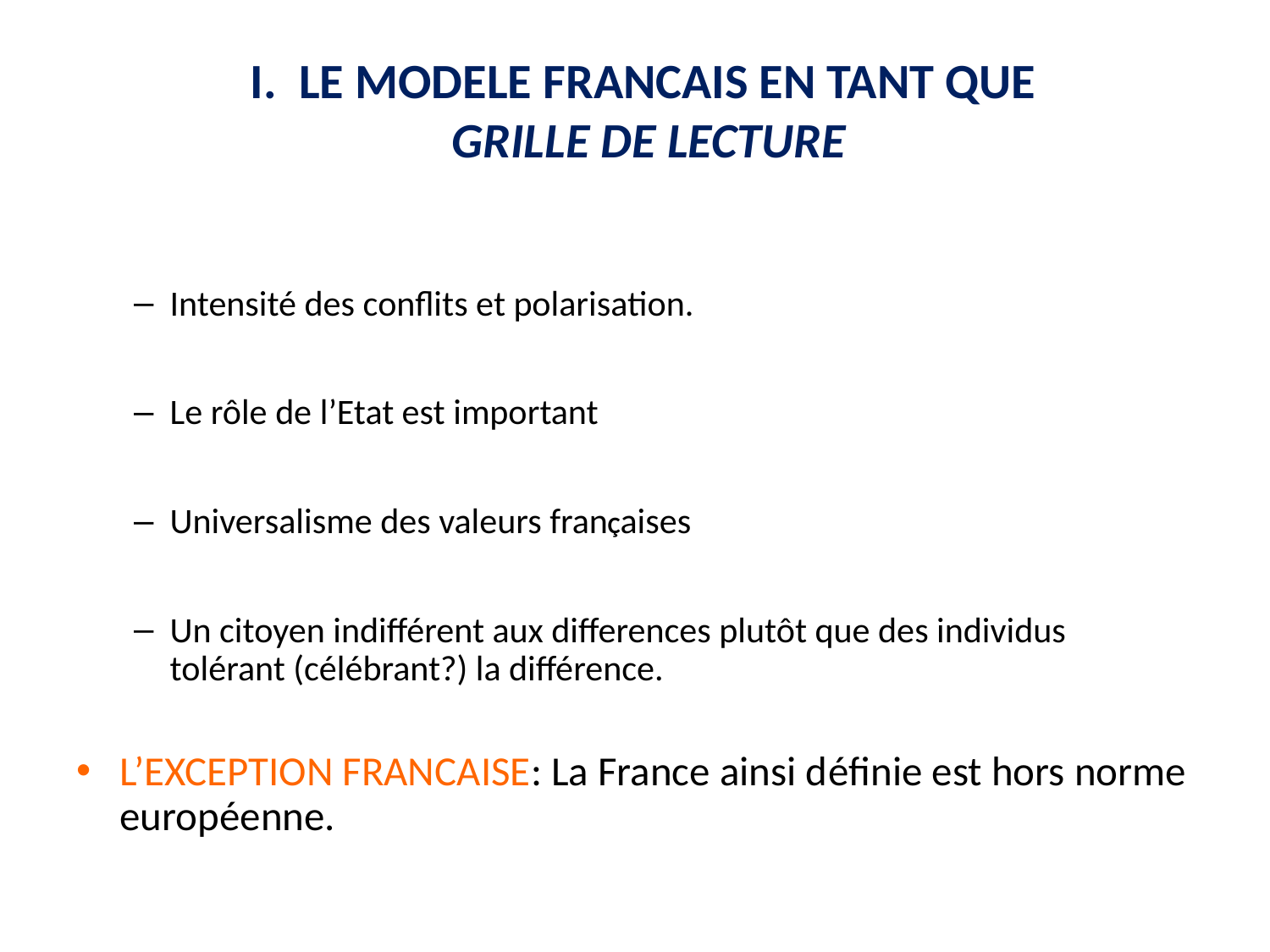

# I.  LE MODELE FRANCAIS EN TANT QUE GRILLE DE LECTURE

Intensité des conflits et polarisation.

Le rôle de l’Etat est important

Universalisme des valeurs franÇaises

Un citoyen indifférent aux differences plutôt que des individus  tolérant (célébrant?) la différence.

L’EXCEPTION FRANCAISE: La France ainsi définie est hors norme européenne.